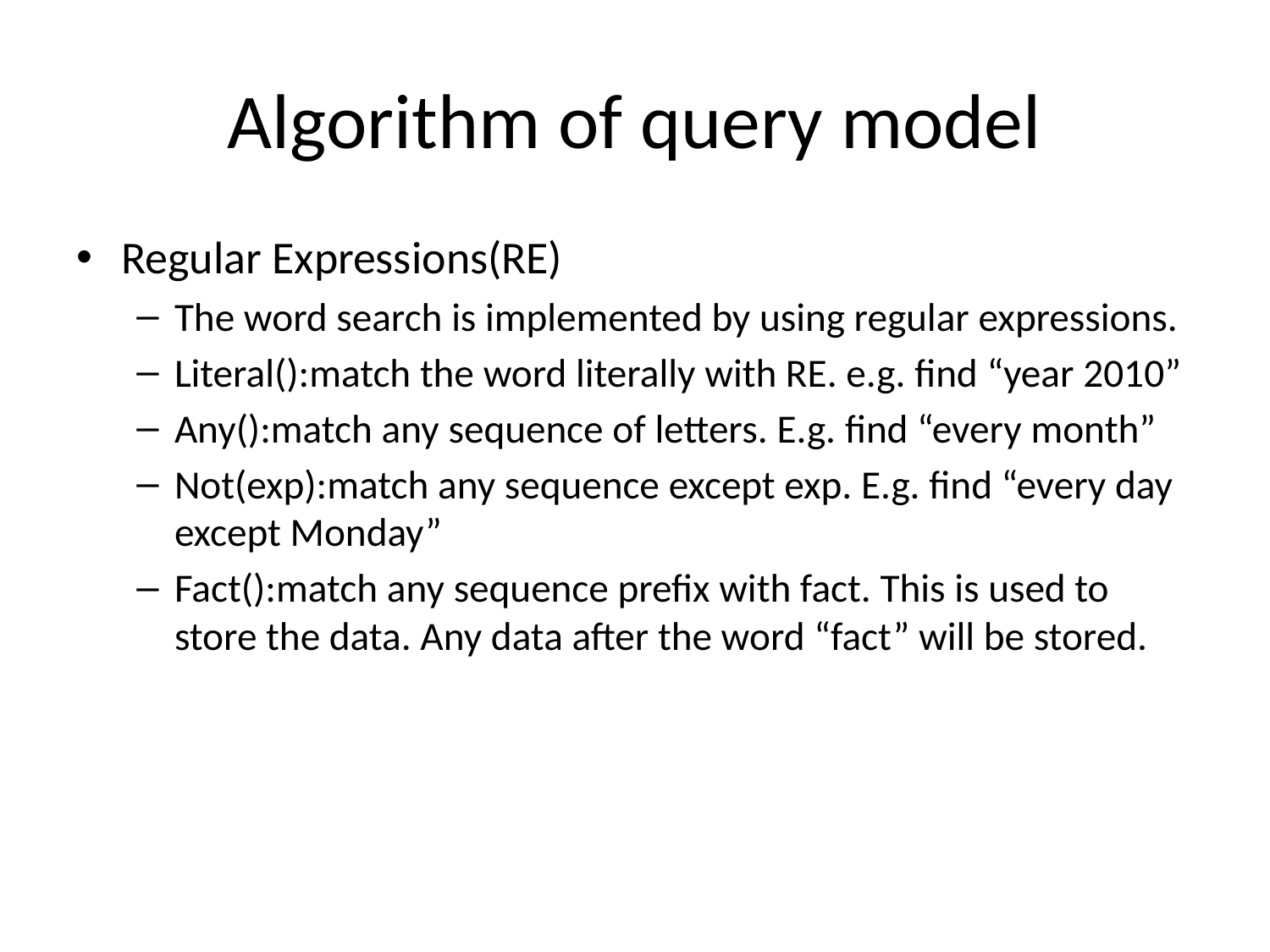

# Algorithm of query model
Regular Expressions(RE)
The word search is implemented by using regular expressions.
Literal():match the word literally with RE. e.g. find “year 2010”
Any():match any sequence of letters. E.g. find “every month”
Not(exp):match any sequence except exp. E.g. find “every day except Monday”
Fact():match any sequence prefix with fact. This is used to store the data. Any data after the word “fact” will be stored.